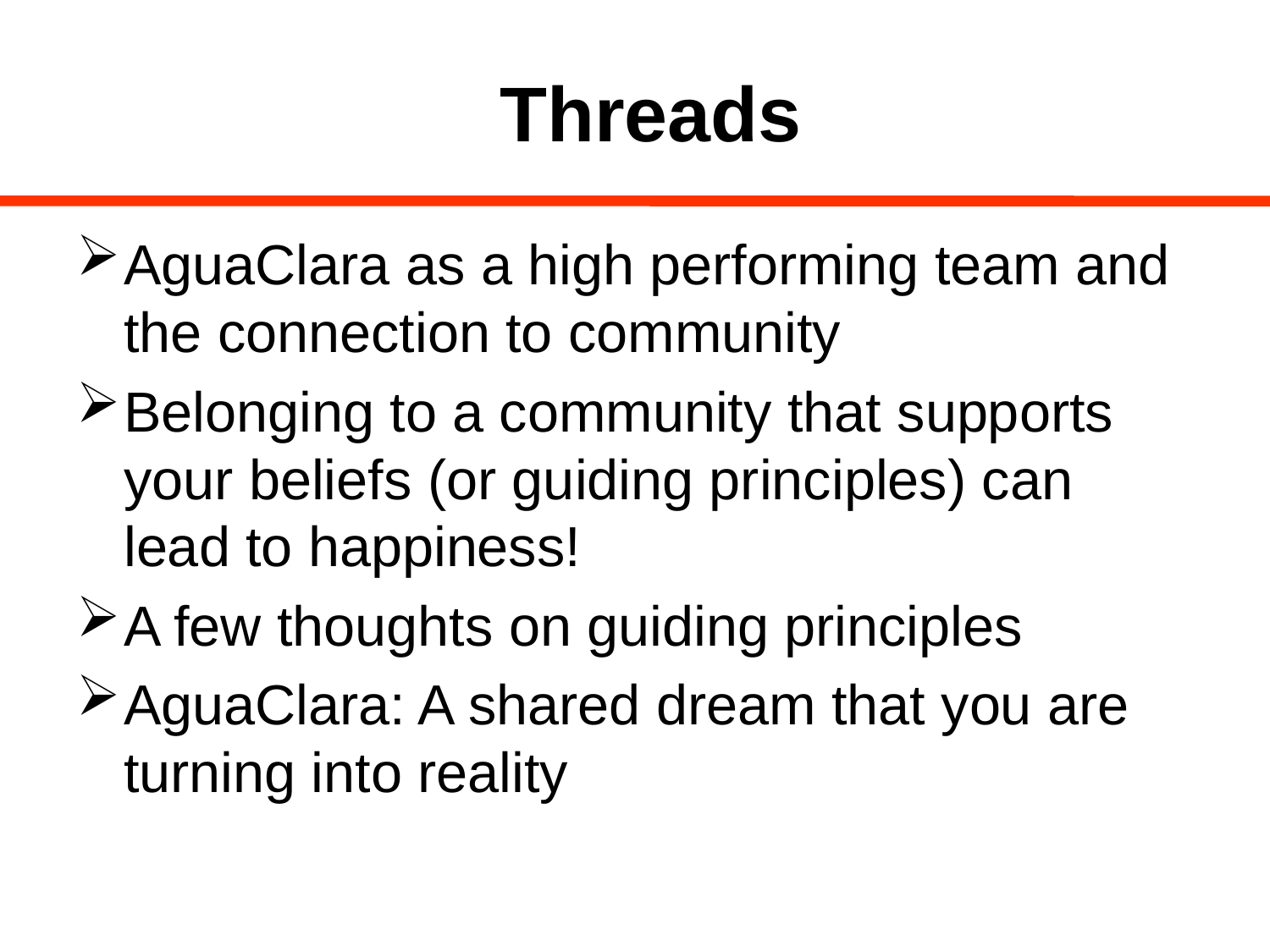

# Threads
AguaClara as a high performing team and the connection to community
Belonging to a community that supports your beliefs (or guiding principles) can lead to happiness!
A few thoughts on guiding principles
AguaClara: A shared dream that you are turning into reality